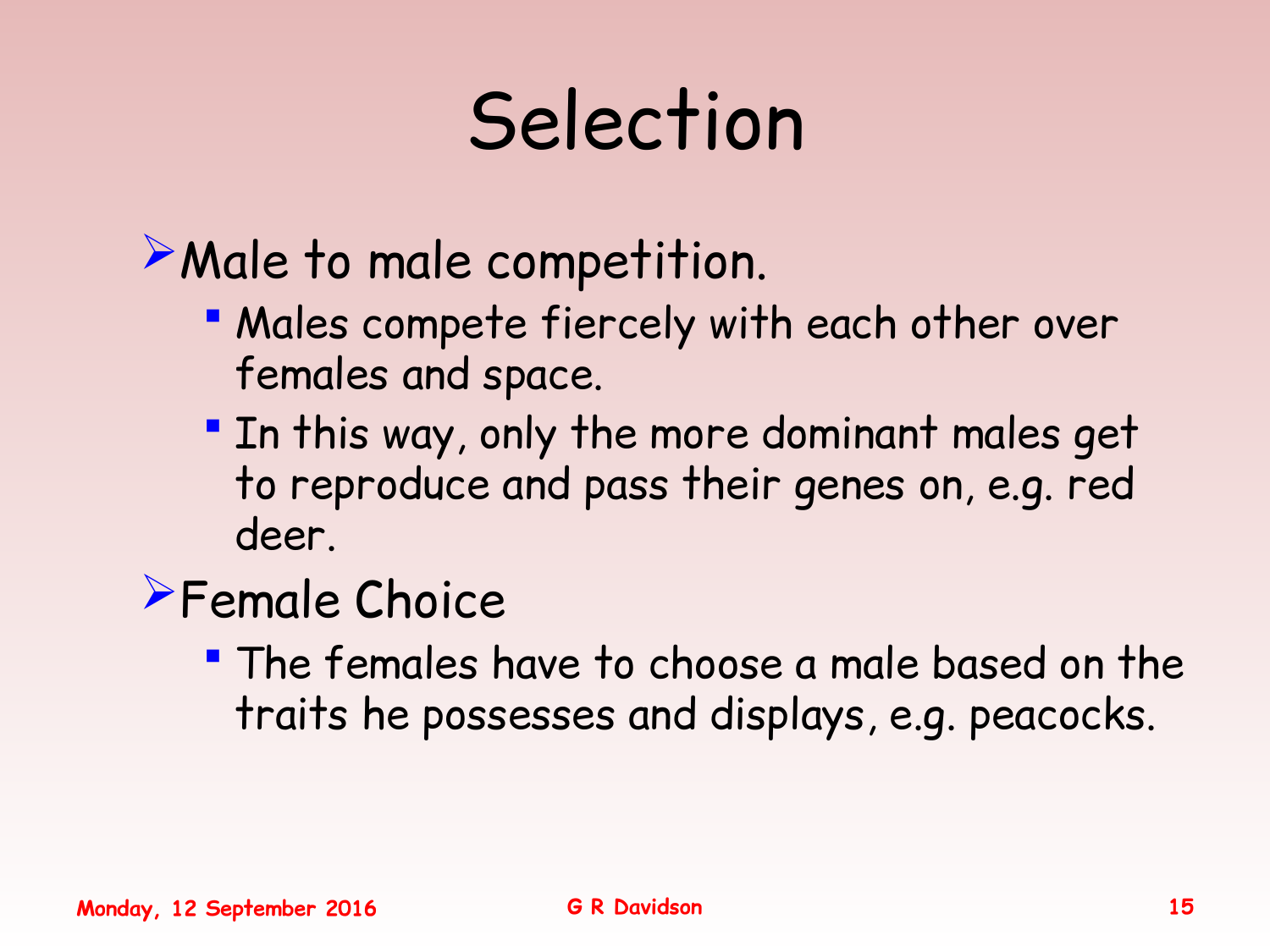

# Selection
Male to male competition.
Males compete fiercely with each other over females and space.
In this way, only the more dominant males get to reproduce and pass their genes on, e.g. red deer.
Female Choice
The females have to choose a male based on the traits he possesses and displays, e.g. peacocks.

Monday, 12 September 2016
G R Davidson
15